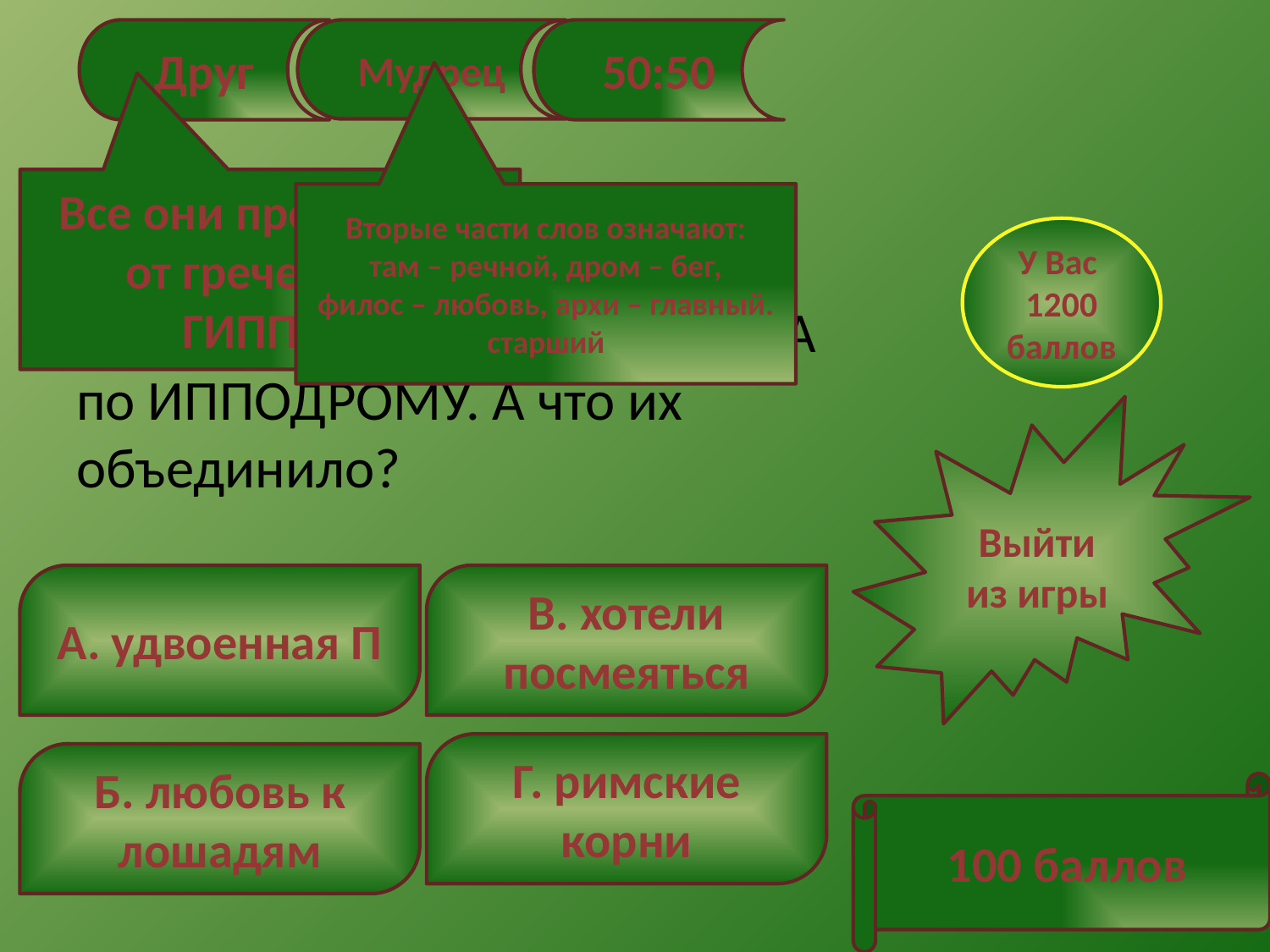

Друг
Мудрец
50:50
#
Все они произошли от греческого ГИППОС
Вторые части слов означают:
 там – речной, дром – бег,
филос – любовь, архи – главный. старший
У Вас
1200 баллов
Представим, что ФИЛИПП и АРХИП водили ГИППОПОТАМА по ИППОДРОМУ. А что их объединило?

Выйти из игры
А. удвоенная П
В. хотели посмеяться
Г. римские корни
Б. любовь к лошадям
100 баллов
15